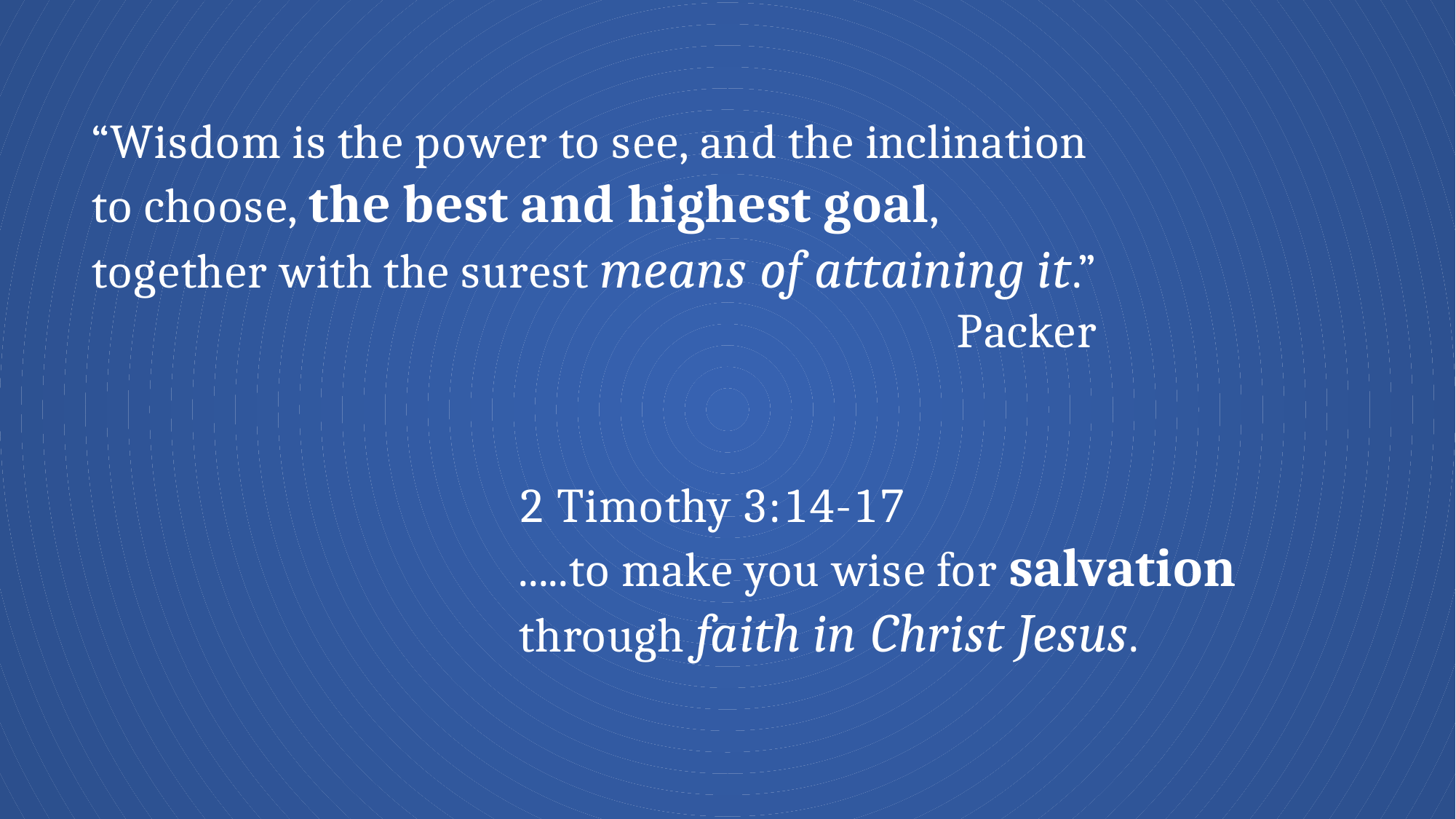

“Wisdom is the power to see, and the inclination to choose, the best and highest goal, together with the surest means of attaining it.”
Packer
2 Timothy 3:14-17
.....to make you wise for salvation through faith in Christ Jesus.